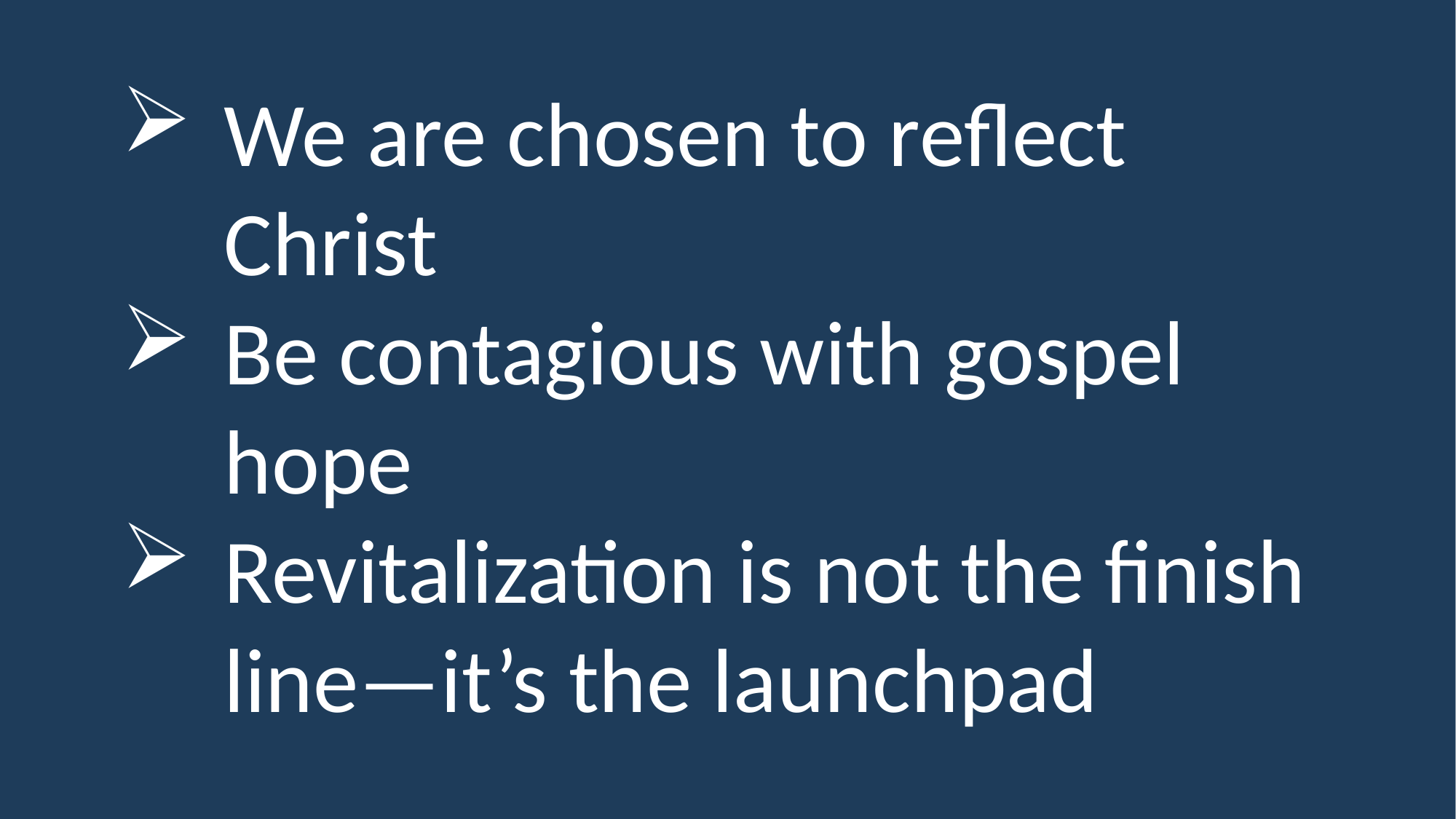

We are chosen to reflect Christ
Be contagious with gospel hope
Revitalization is not the finish line—it’s the launchpad